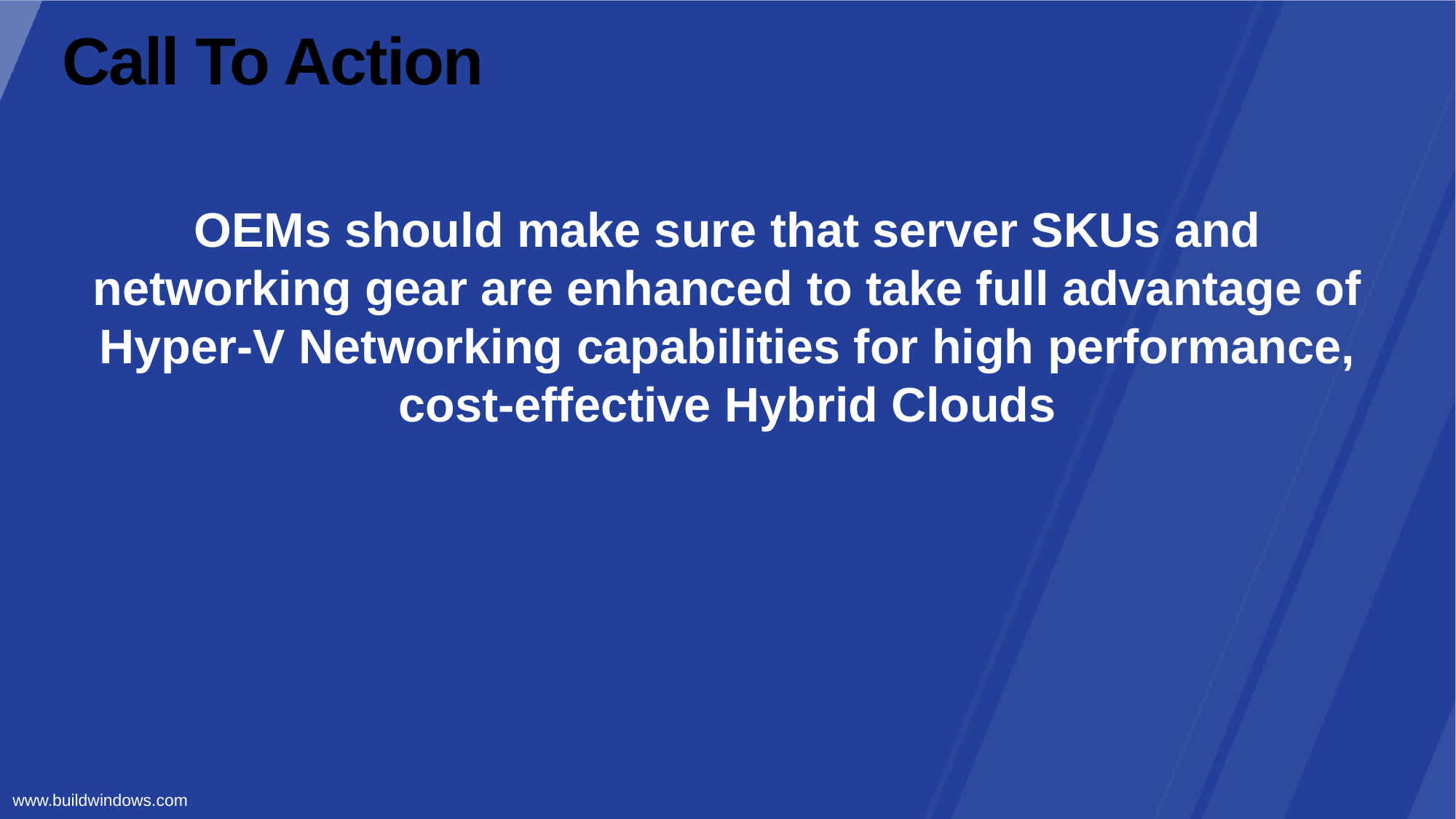

# Call To Action

OEMs should make sure that server SKUs and networking gear are enhanced to take full advantage of Hyper-V Networking capabilities for high performance, cost-effective Hybrid Clouds